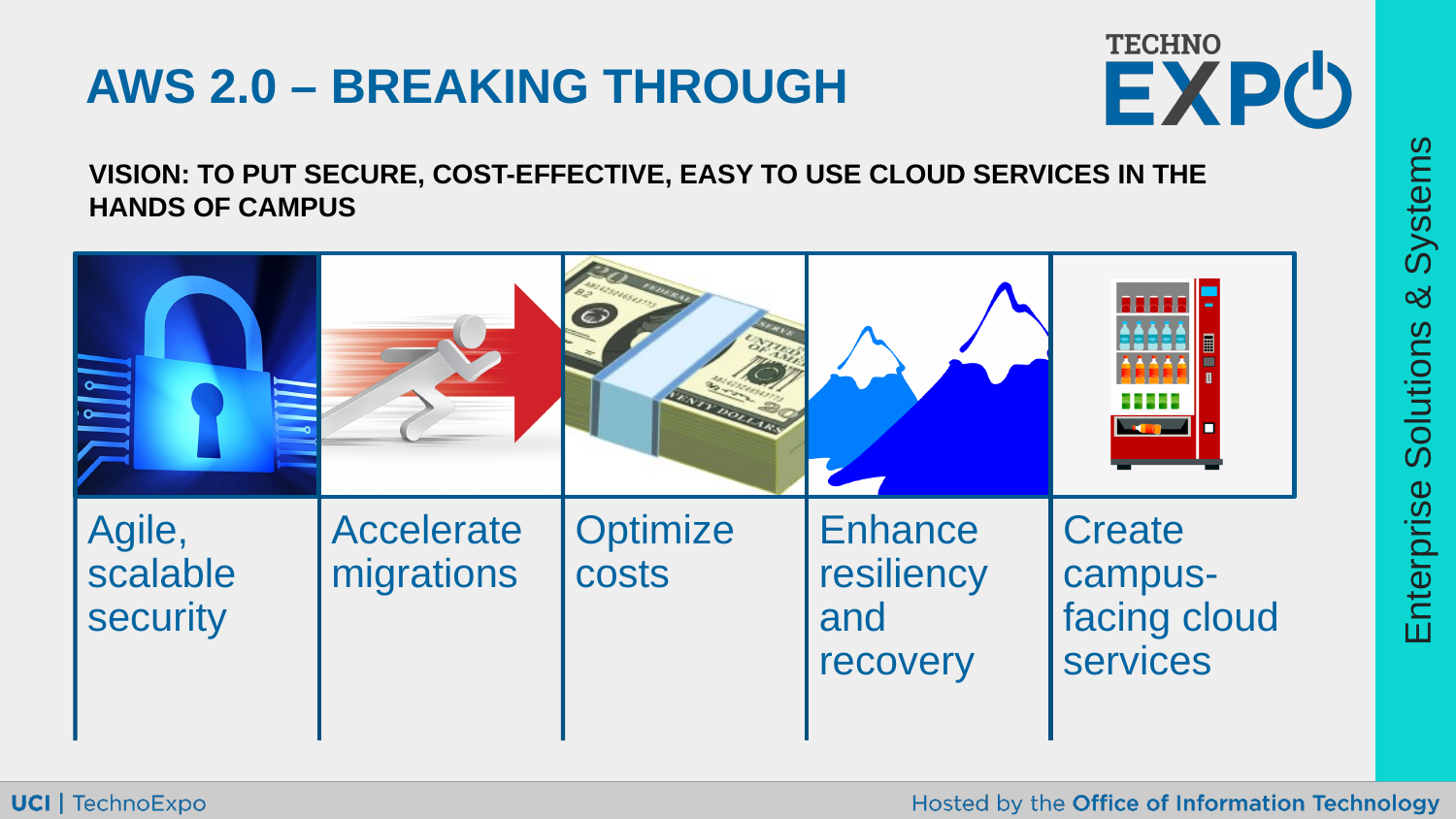

AWS 2.0 – BREAKING THROUGH
VISION: TO PUT SECURE, COST-EFFECTIVE, EASY TO USE CLOUD SERVICES IN THE HANDS OF CAMPUS
Agile, scalable security
Accelerate migrations
Optimize costs
Enhance resiliency and recovery
Create campus-facing cloud services